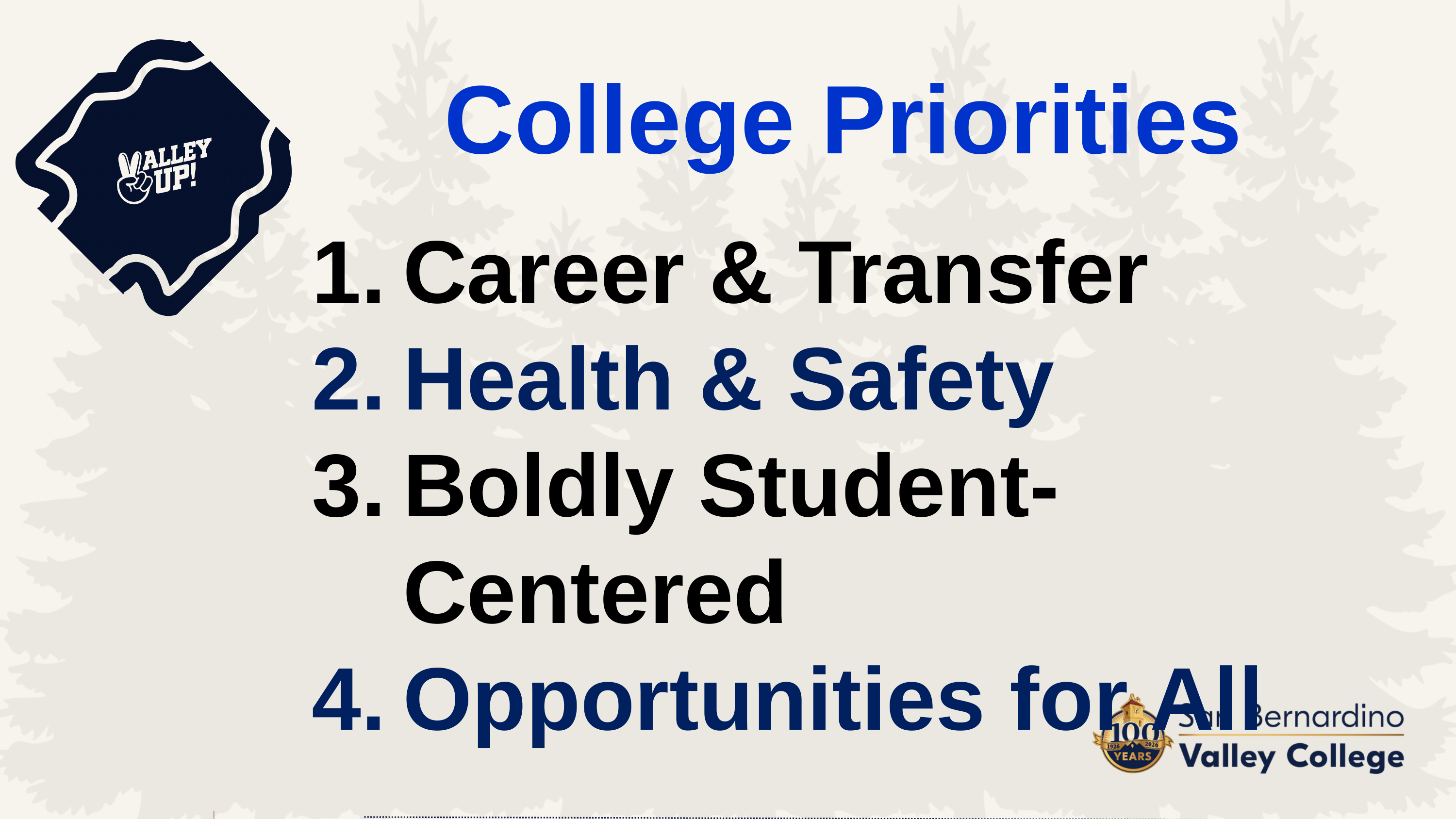

College Priorities

Career & Transfer
Health & Safety
Boldly Student-Centered
Opportunities for All